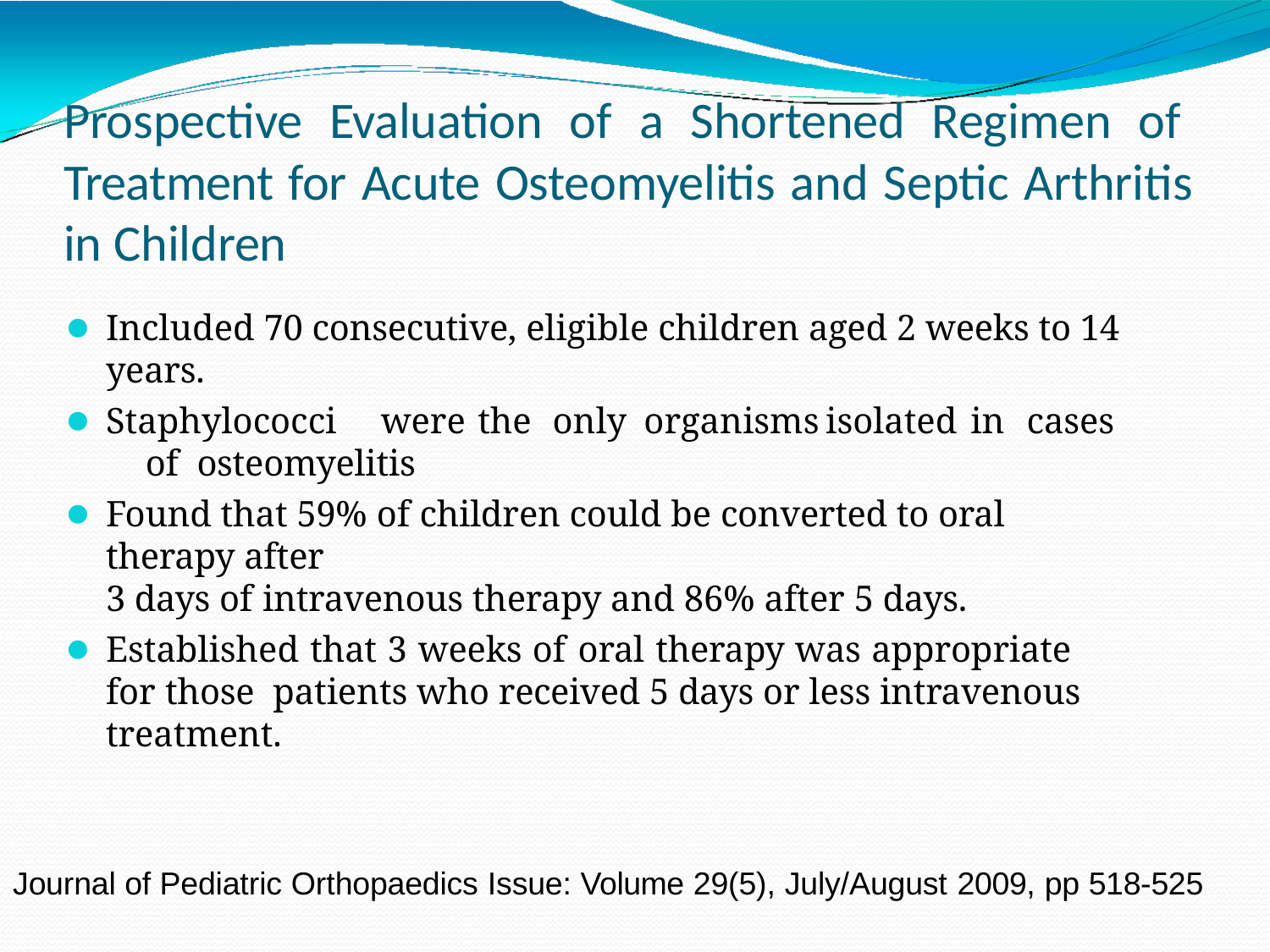

# Prospective Evaluation of a Shortened Regimen of  Treatment for Acute Osteomyelitis and Septic Arthritis  in Children
Included 70 consecutive, eligible children aged 2 weeks to 14 years.
Staphylococci	were	the	only	organisms	isolated	in	cases	of  osteomyelitis
Found that 59% of children could be converted to oral therapy after
3 days of intravenous therapy and 86% after 5 days.
Established that 3 weeks of oral therapy was appropriate for those  patients who received 5 days or less intravenous treatment.
Journal of Pediatric Orthopaedics Issue: Volume 29(5), July/August 2009, pp 518-525